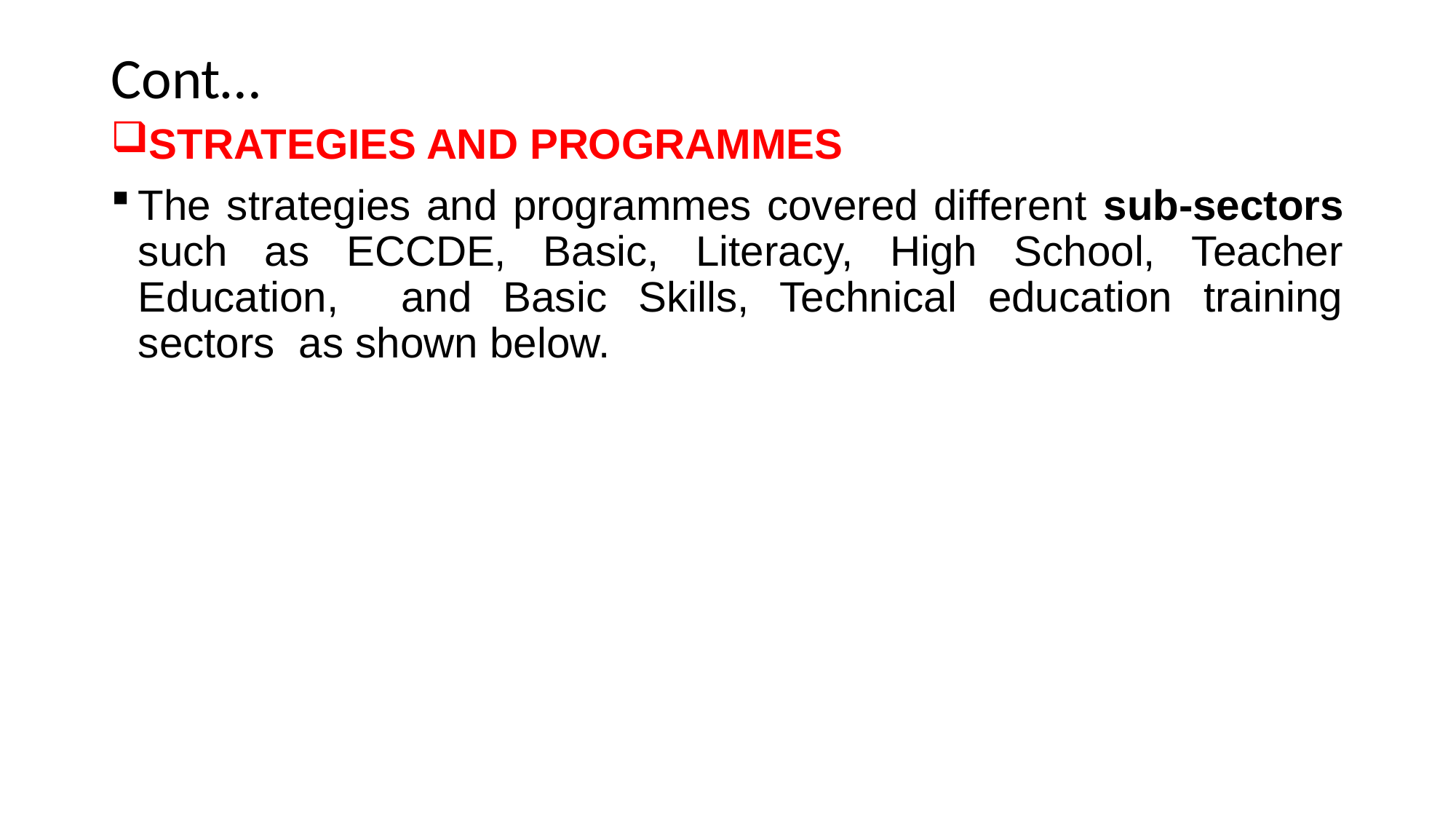

# Cont…
STRATEGIES AND PROGRAMMES
The strategies and programmes covered different sub-sectors such as ECCDE, Basic, Literacy, High School, Teacher Education,  and Basic Skills, Technical education training sectors  as shown below.